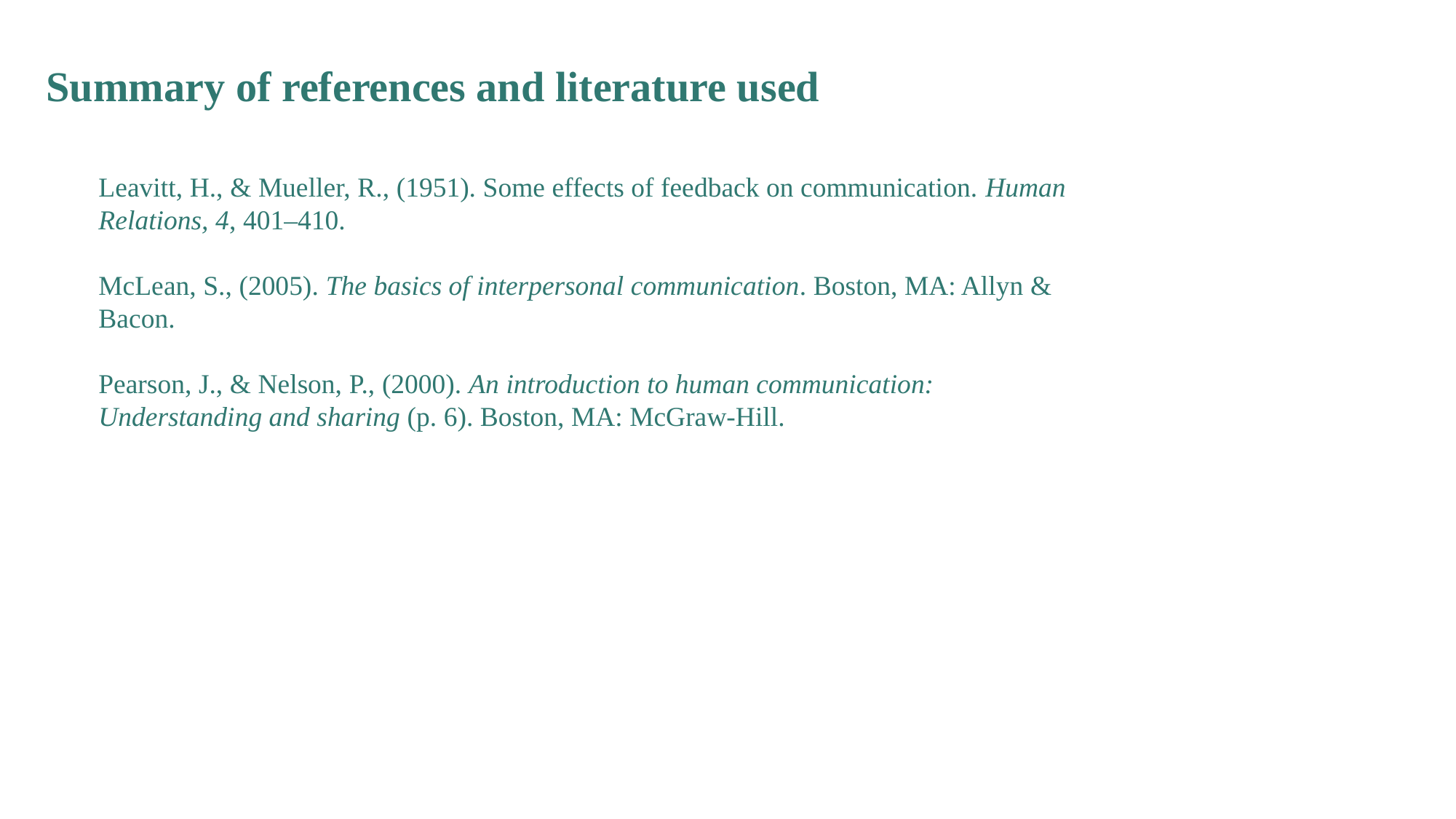

Summary of references and literature used

Leavitt, H., & Mueller, R., (1951). Some effects of feedback on communication. Human Relations, 4, 401–410.

McLean, S., (2005). The basics of interpersonal communication. Boston, MA: Allyn & Bacon.

Pearson, J., & Nelson, P., (2000). An introduction to human communication: Understanding and sharing (p. 6). Boston, MA: McGraw-Hill.